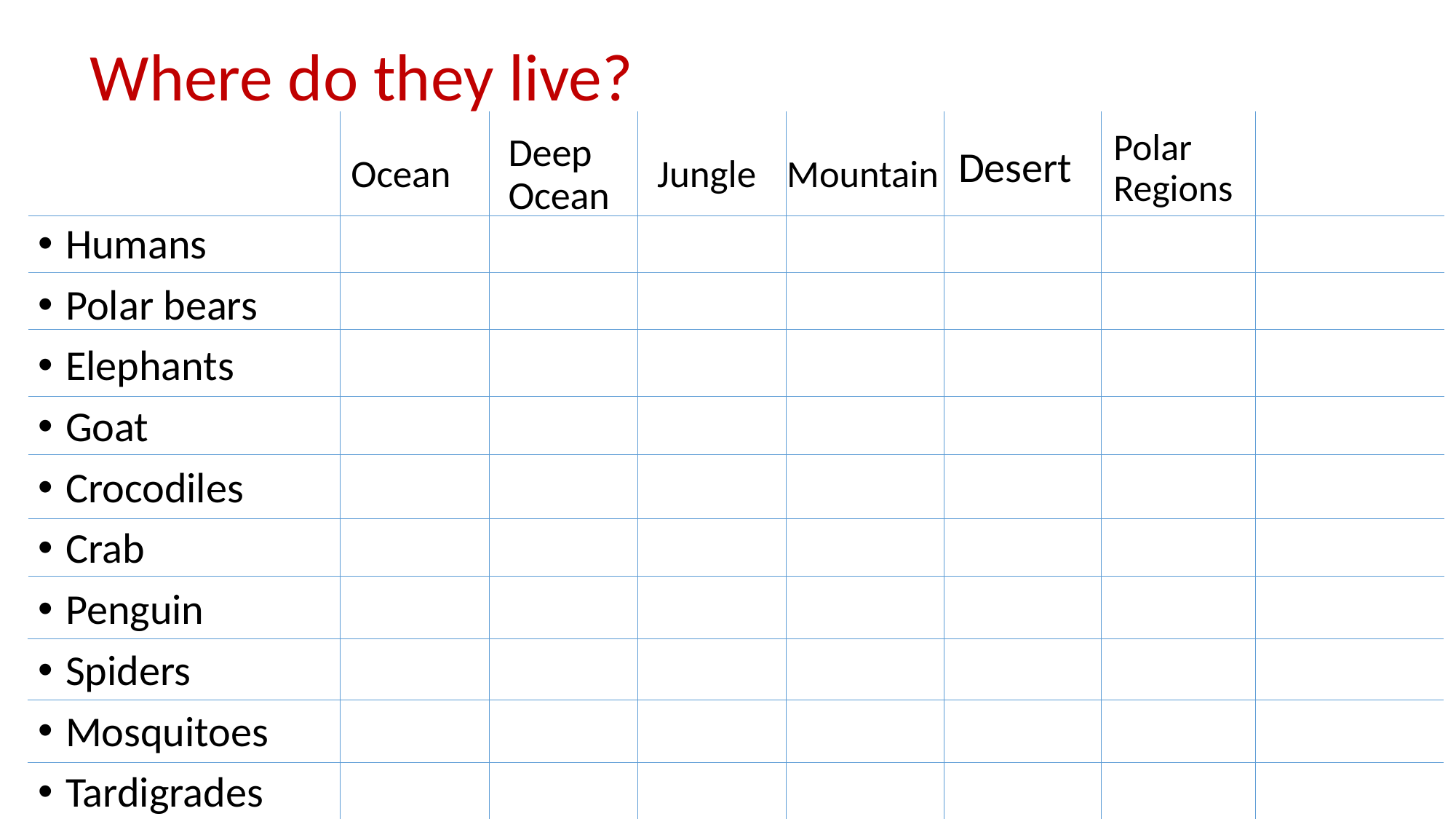

# Where do they live?
Polar Regions
Deep  Ocean
Desert
Jungle
Mountain
Ocean
Humans
Polar bears
Elephants
Goat
Crocodiles
Crab
Penguin
Spiders
Mosquitoes
Tardigrades